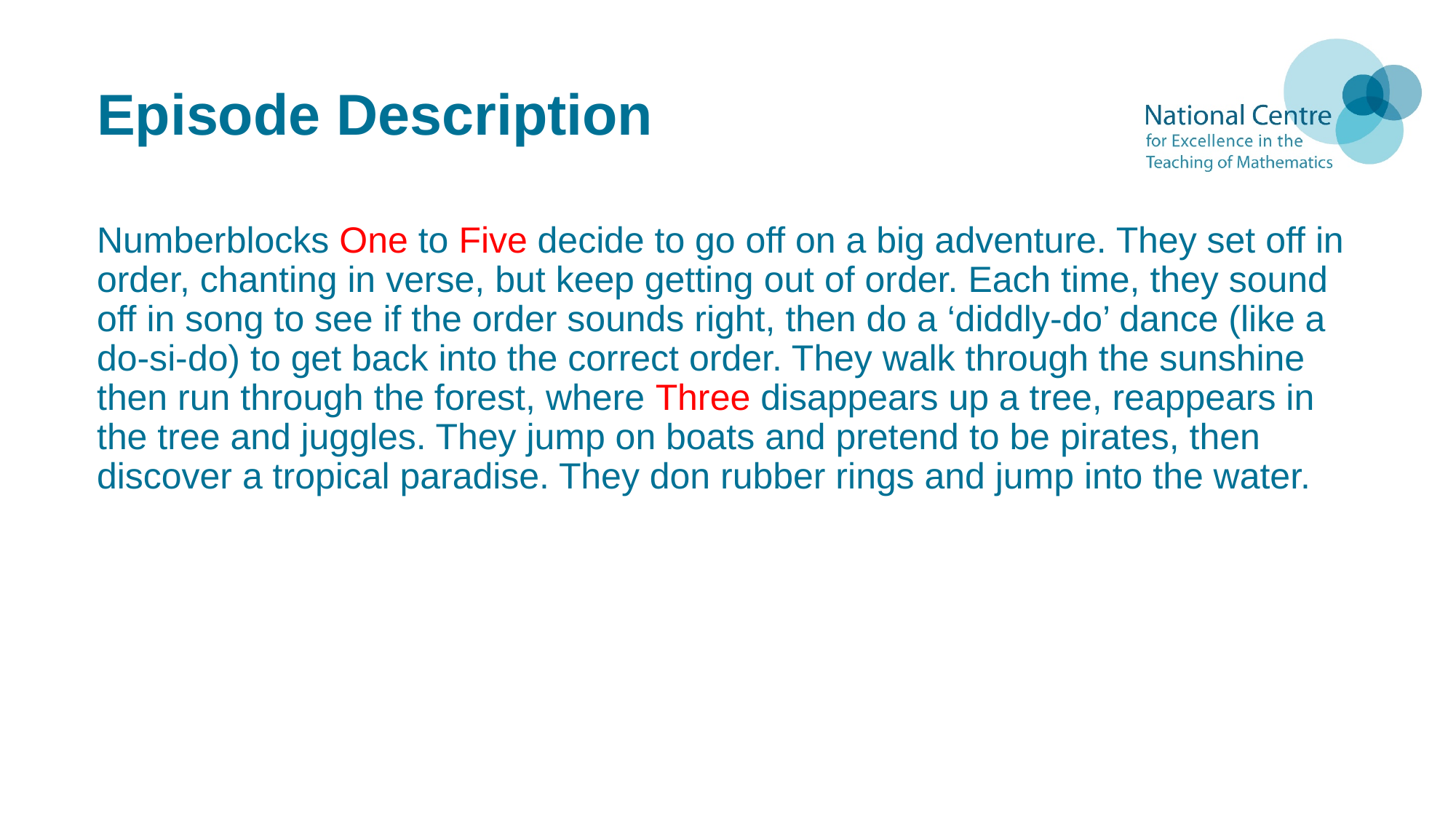

# Episode Description
Numberblocks One to Five decide to go off on a big adventure. They set off in order, chanting in verse, but keep getting out of order. Each time, they sound off in song to see if the order sounds right, then do a ‘diddly-do’ dance (like a do-si-do) to get back into the correct order. They walk through the sunshine then run through the forest, where Three disappears up a tree, reappears in the tree and juggles. They jump on boats and pretend to be pirates, then discover a tropical paradise. They don rubber rings and jump into the water.